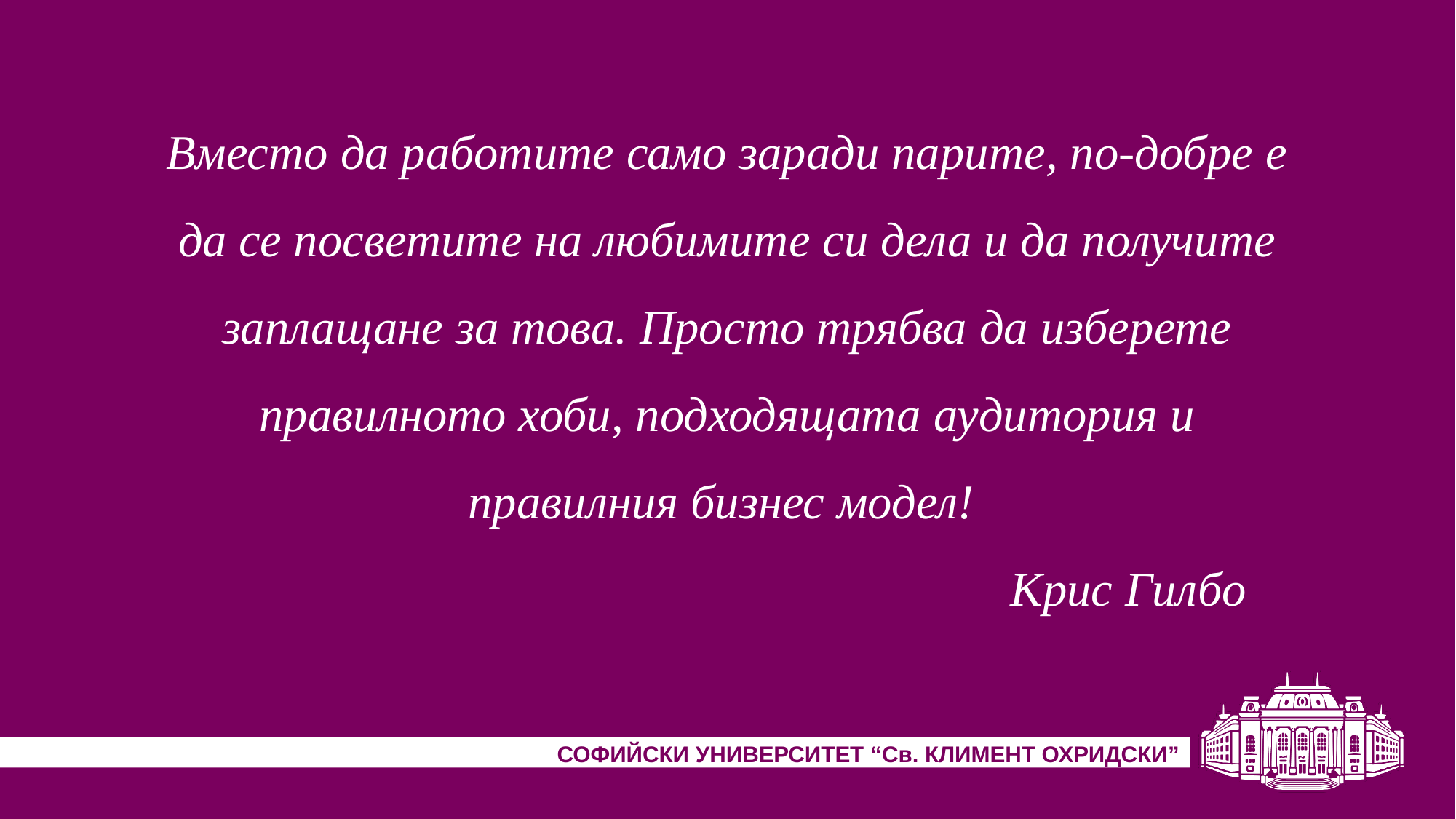

# Вместо да работите само заради парите, по-добре е да се посветите на любимите си дела и да получите заплащане за това. Просто трябва да изберете правилното хоби, подходящата аудитория и правилния бизнес модел! Крис Гилбо